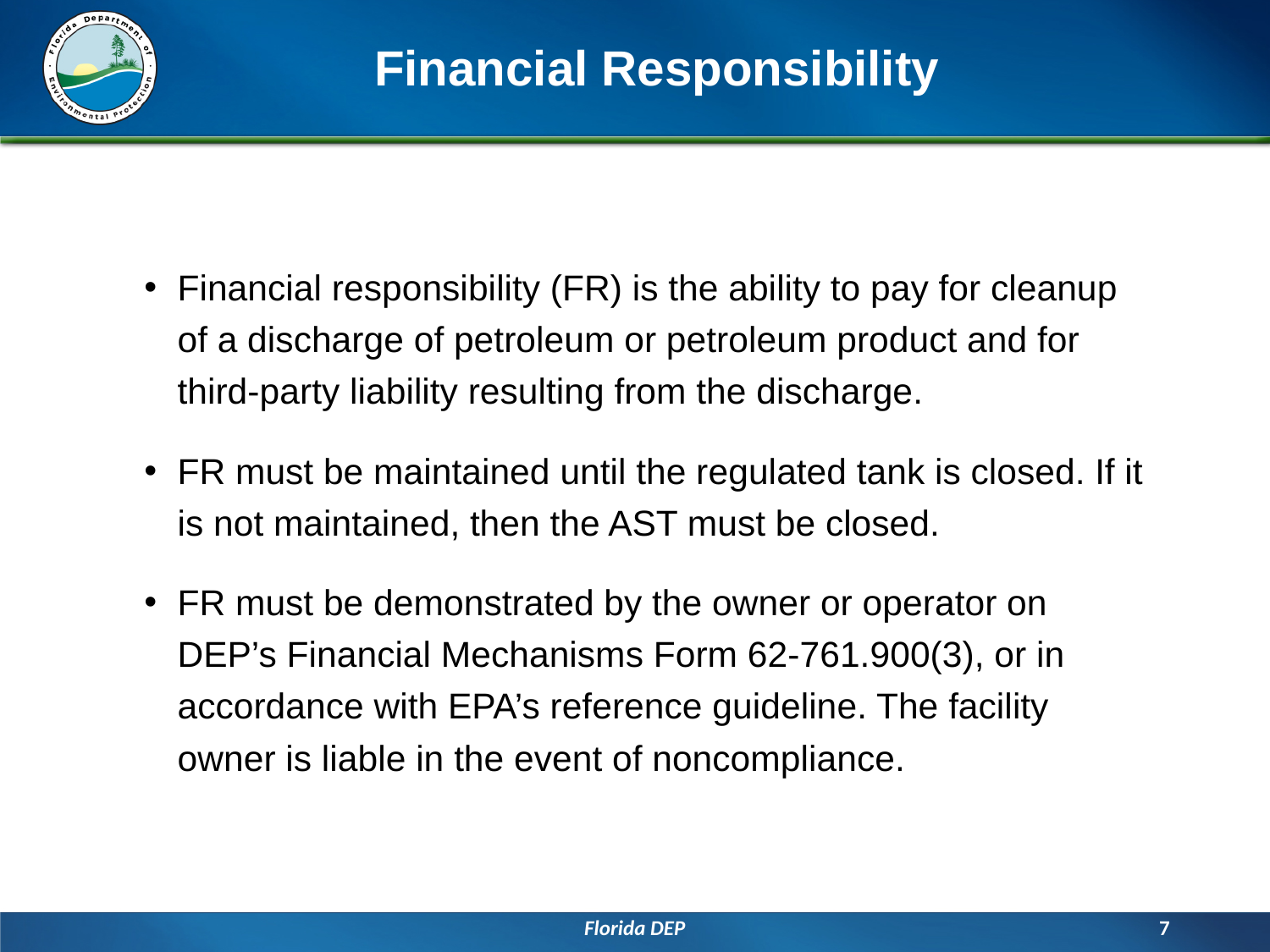

# Financial Responsibility
Financial responsibility (FR) is the ability to pay for cleanup of a discharge of petroleum or petroleum product and for third-party liability resulting from the discharge.
FR must be maintained until the regulated tank is closed. If it is not maintained, then the AST must be closed.
FR must be demonstrated by the owner or operator on DEP’s Financial Mechanisms Form 62-761.900(3), or in accordance with EPA’s reference guideline. The facility owner is liable in the event of noncompliance.
Florida DEP
7